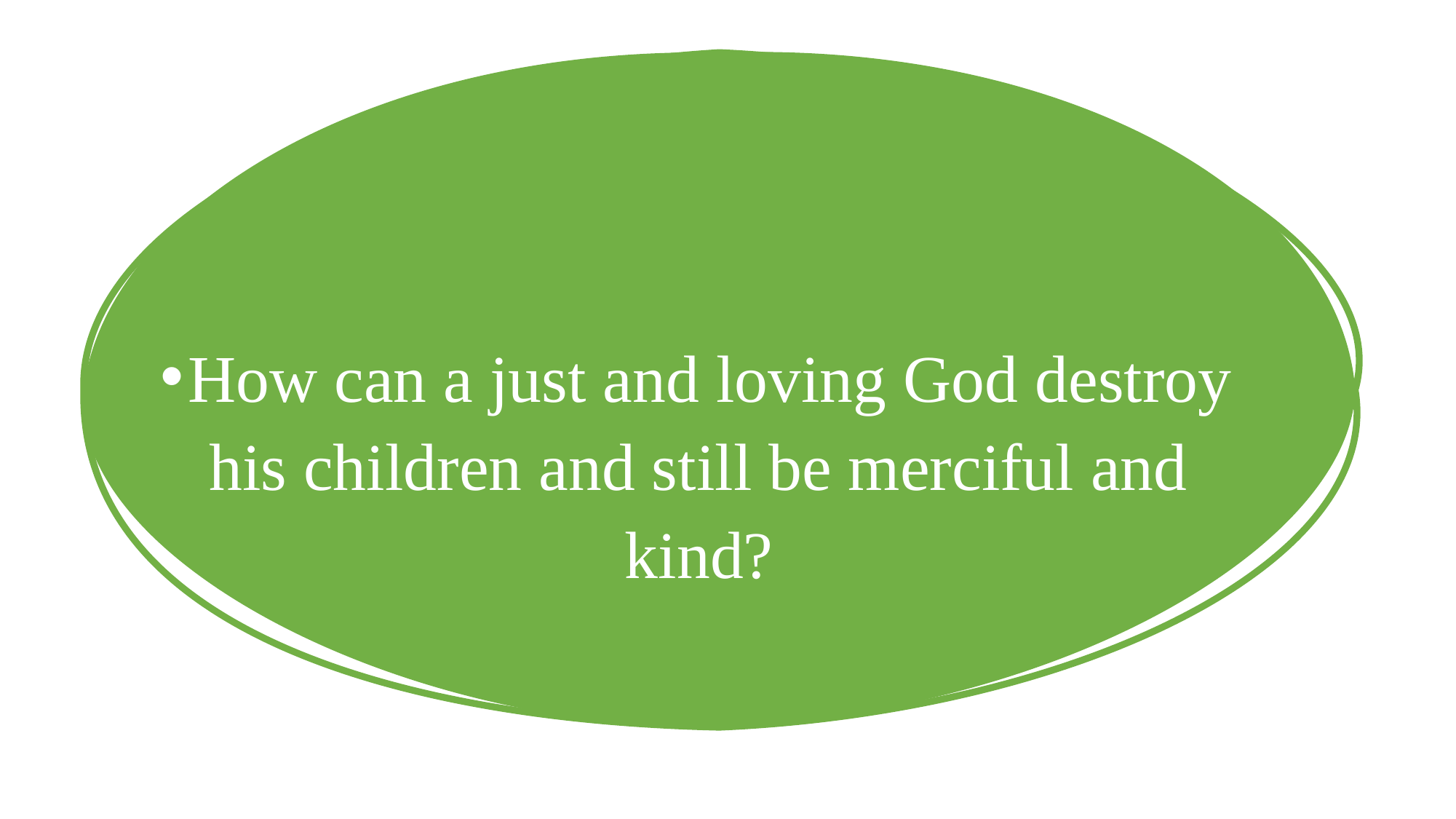

How can a just and loving God destroy his children and still be merciful and kind?